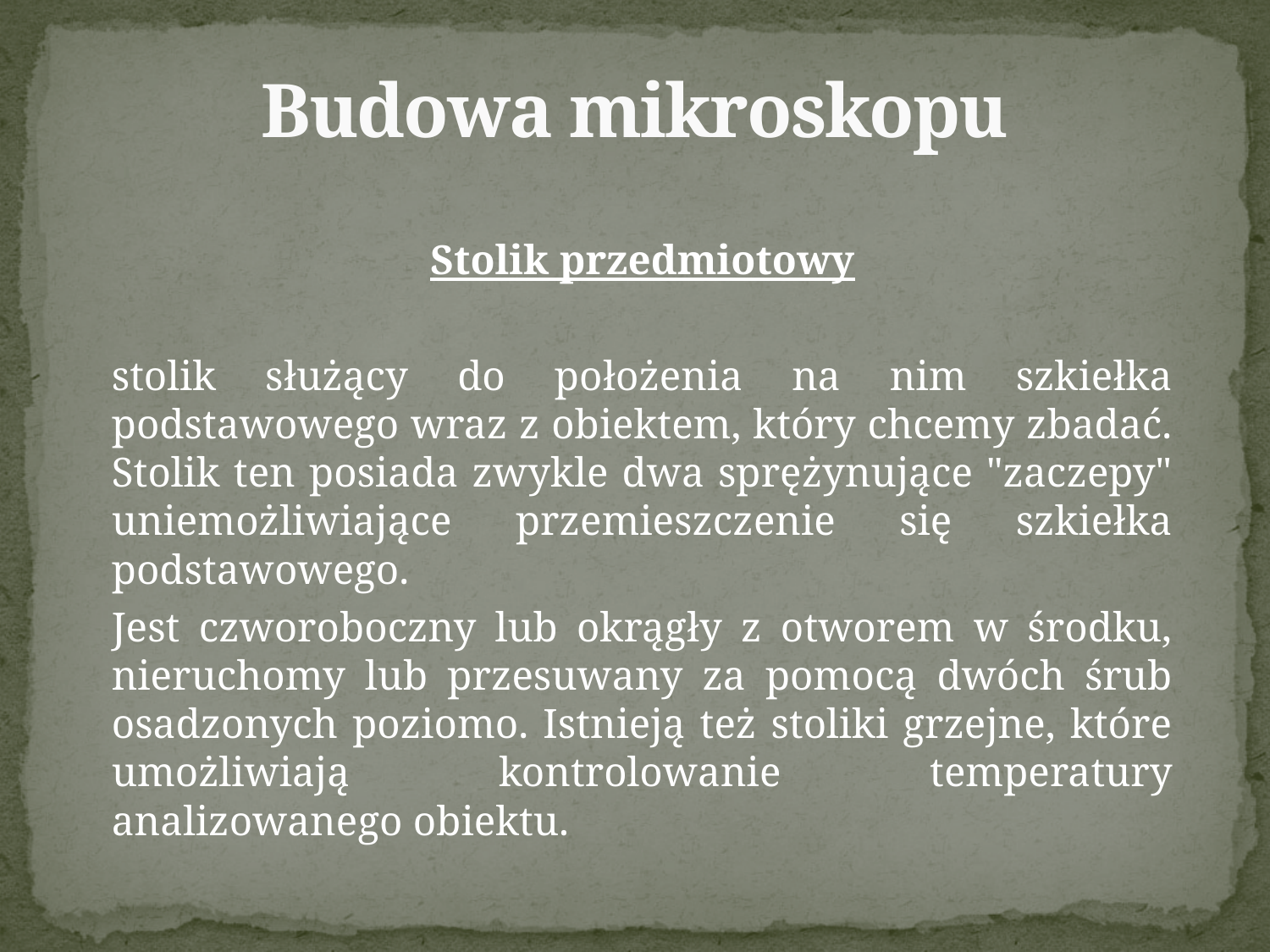

# Budowa mikroskopu
Stolik przedmiotowy

stolik służący do położenia na nim szkiełka podstawowego wraz z obiektem, który chcemy zbadać. Stolik ten posiada zwykle dwa sprężynujące "zaczepy" uniemożliwiające przemieszczenie się szkiełka podstawowego.
Jest czworoboczny lub okrągły z otworem w środku, nieruchomy lub przesuwany za pomocą dwóch śrub osadzonych poziomo. Istnieją też stoliki grzejne, które umożliwiają kontrolowanie temperatury analizowanego obiektu.